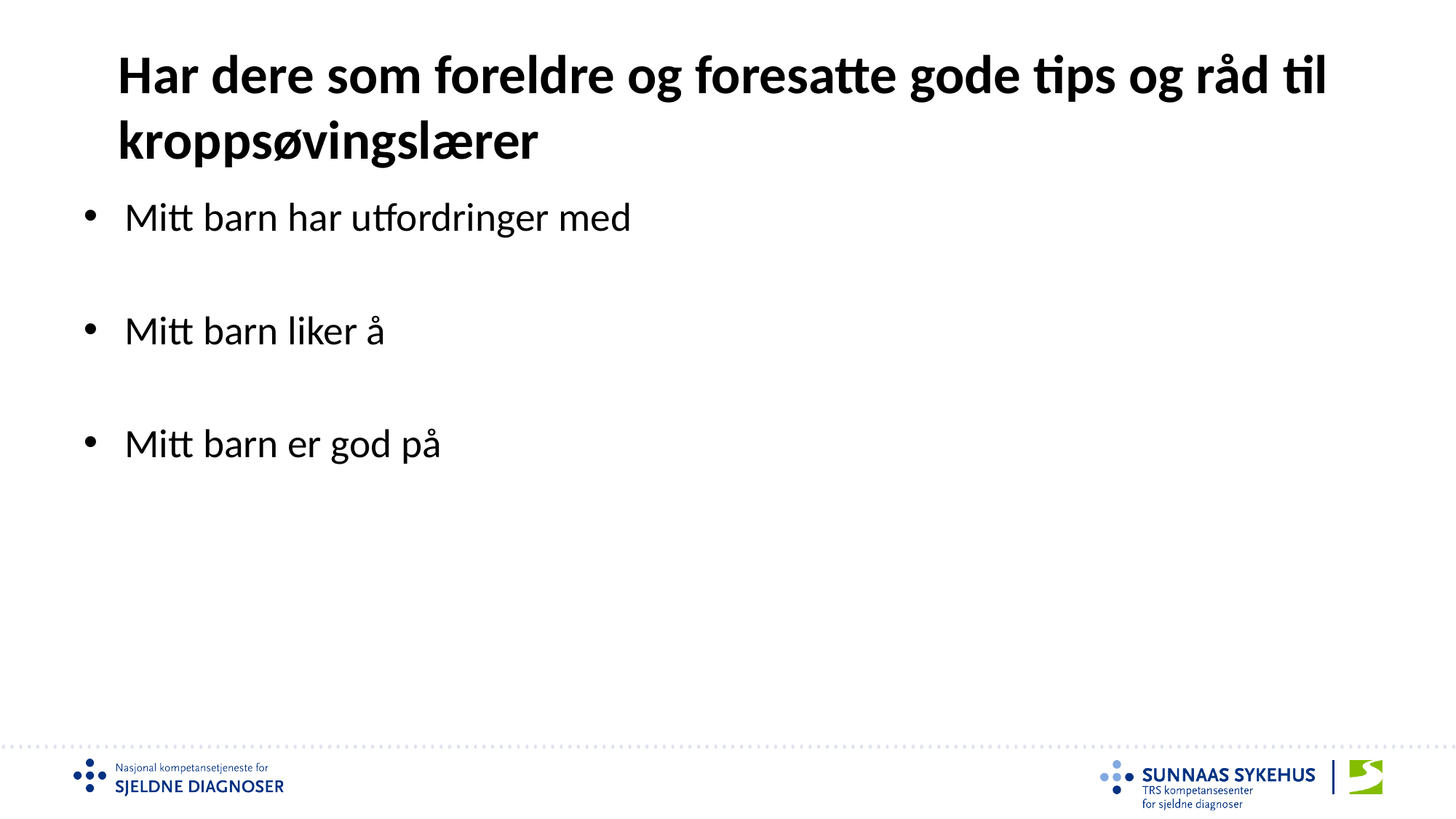

# Har dere som foreldre og foresatte gode tips og råd til kroppsøvingslærer
Mitt barn har utfordringer med

Mitt barn liker å

Mitt barn er god på